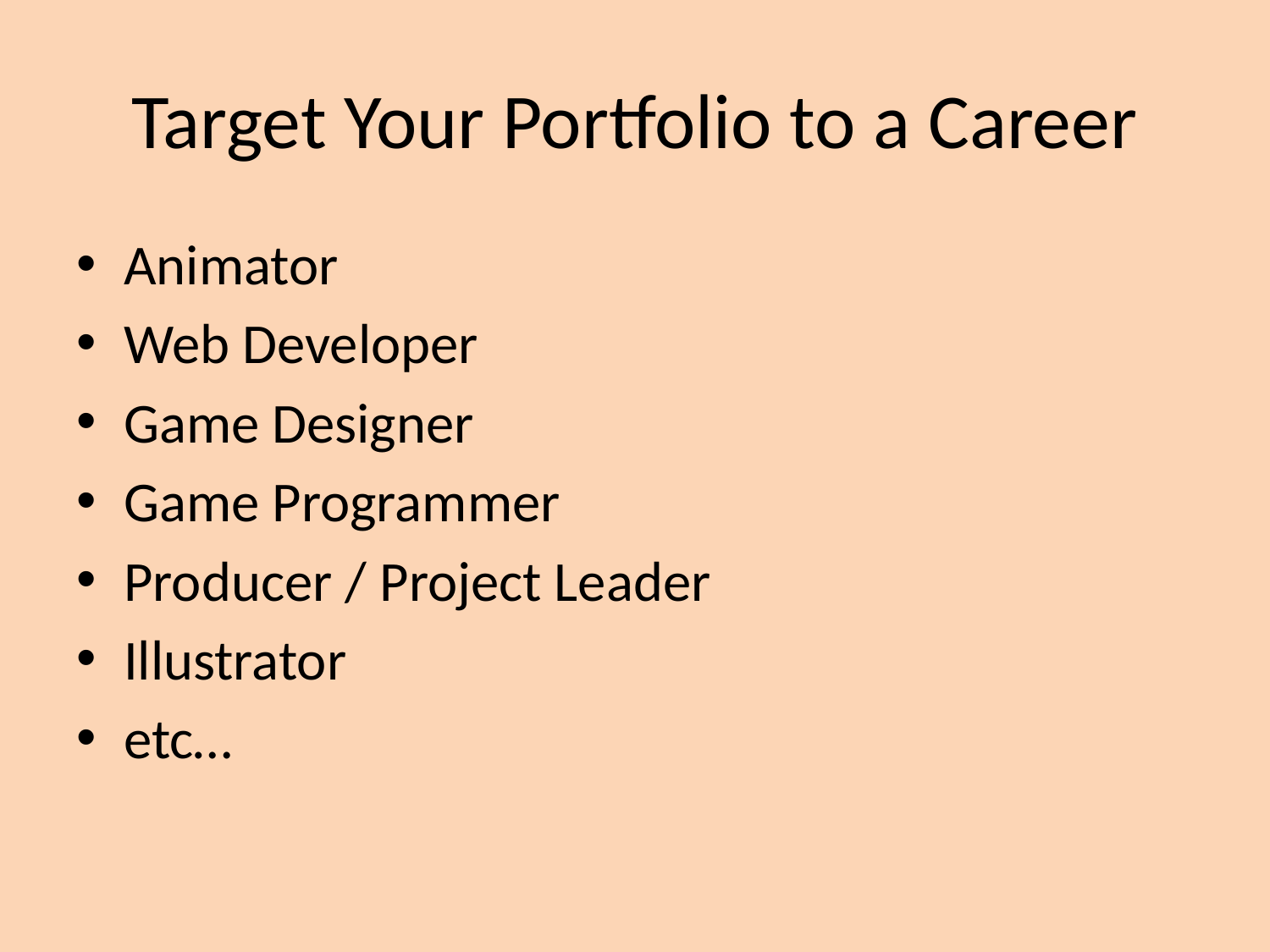

# Target Your Portfolio to a Career
Animator
Web Developer
Game Designer
Game Programmer
Producer / Project Leader
Illustrator
etc…